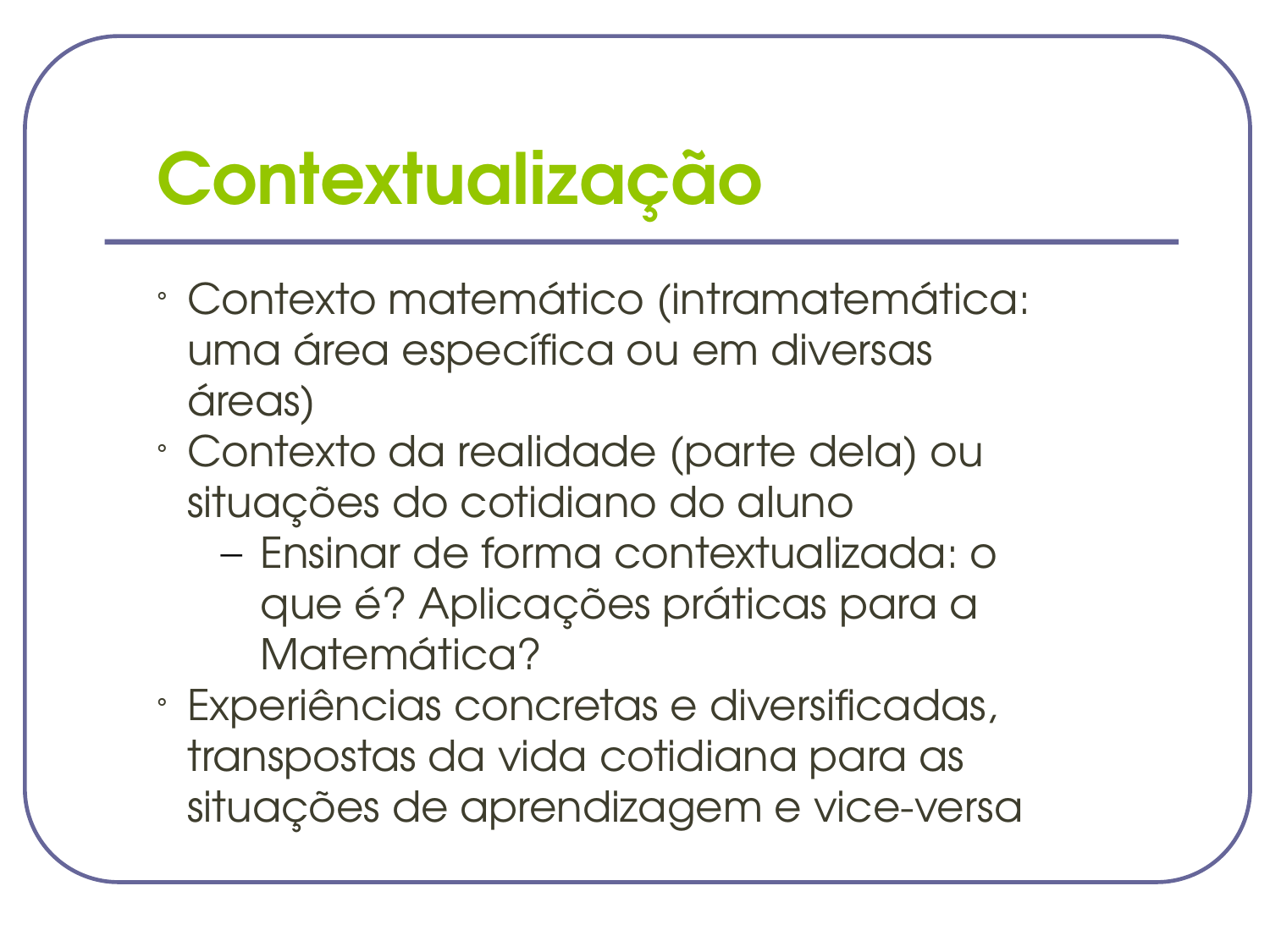

Contextualização
Contexto matemático (intramatemática: uma área específica ou em diversas áreas)
Contexto da realidade (parte dela) ou situações do cotidiano do aluno
Ensinar de forma contextualizada: o que é? Aplicações práticas para a Matemática?
Experiências concretas e diversificadas, transpostas da vida cotidiana para as situações de aprendizagem e vice-versa